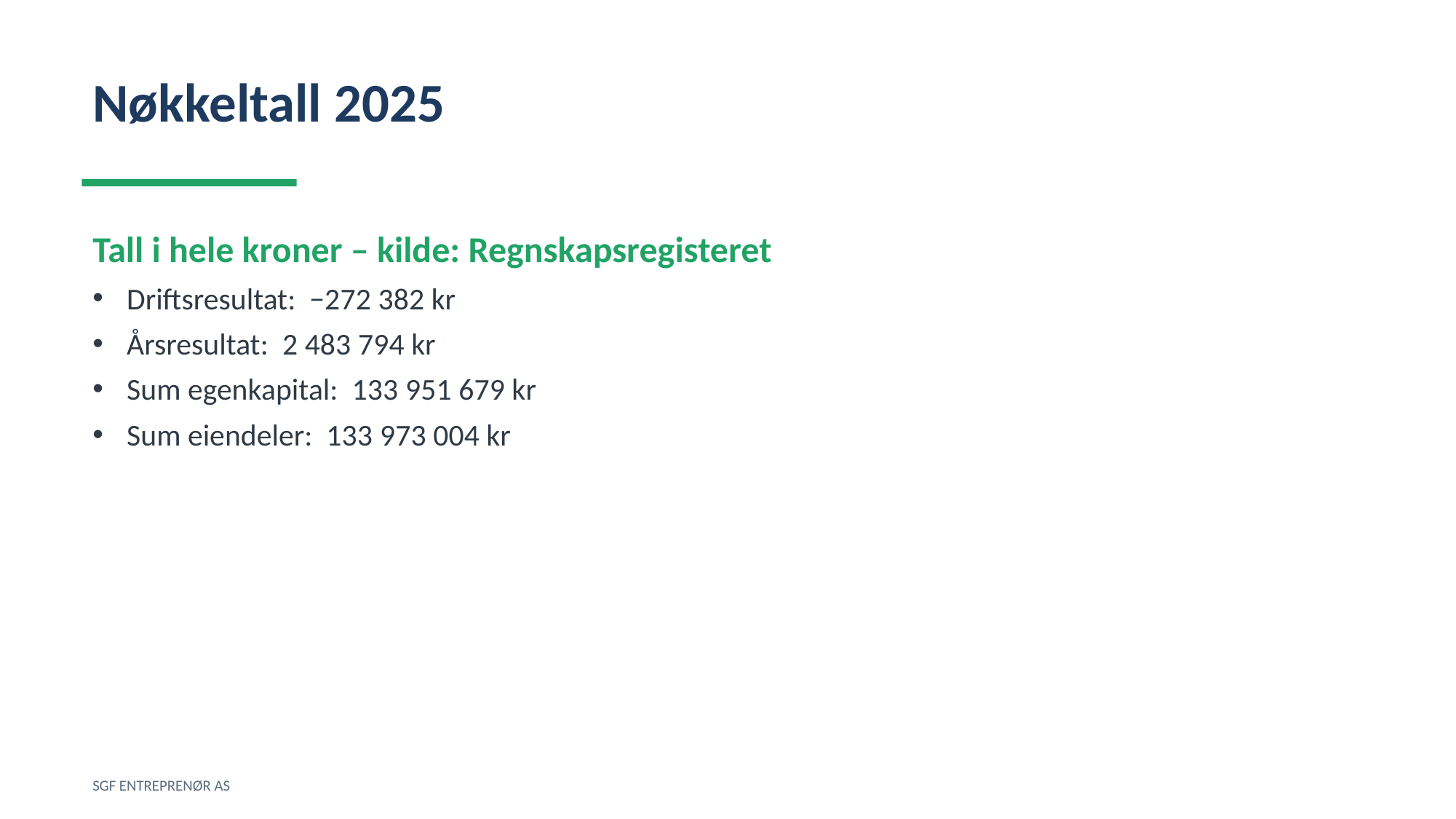

Nøkkeltall 2025

Tall i hele kroner – kilde: Regnskapsregisteret
Driftsresultat:  −272 382 kr
Årsresultat:  2 483 794 kr
Sum egenkapital:  133 951 679 kr
Sum eiendeler:  133 973 004 kr
SGF ENTREPRENØR AS